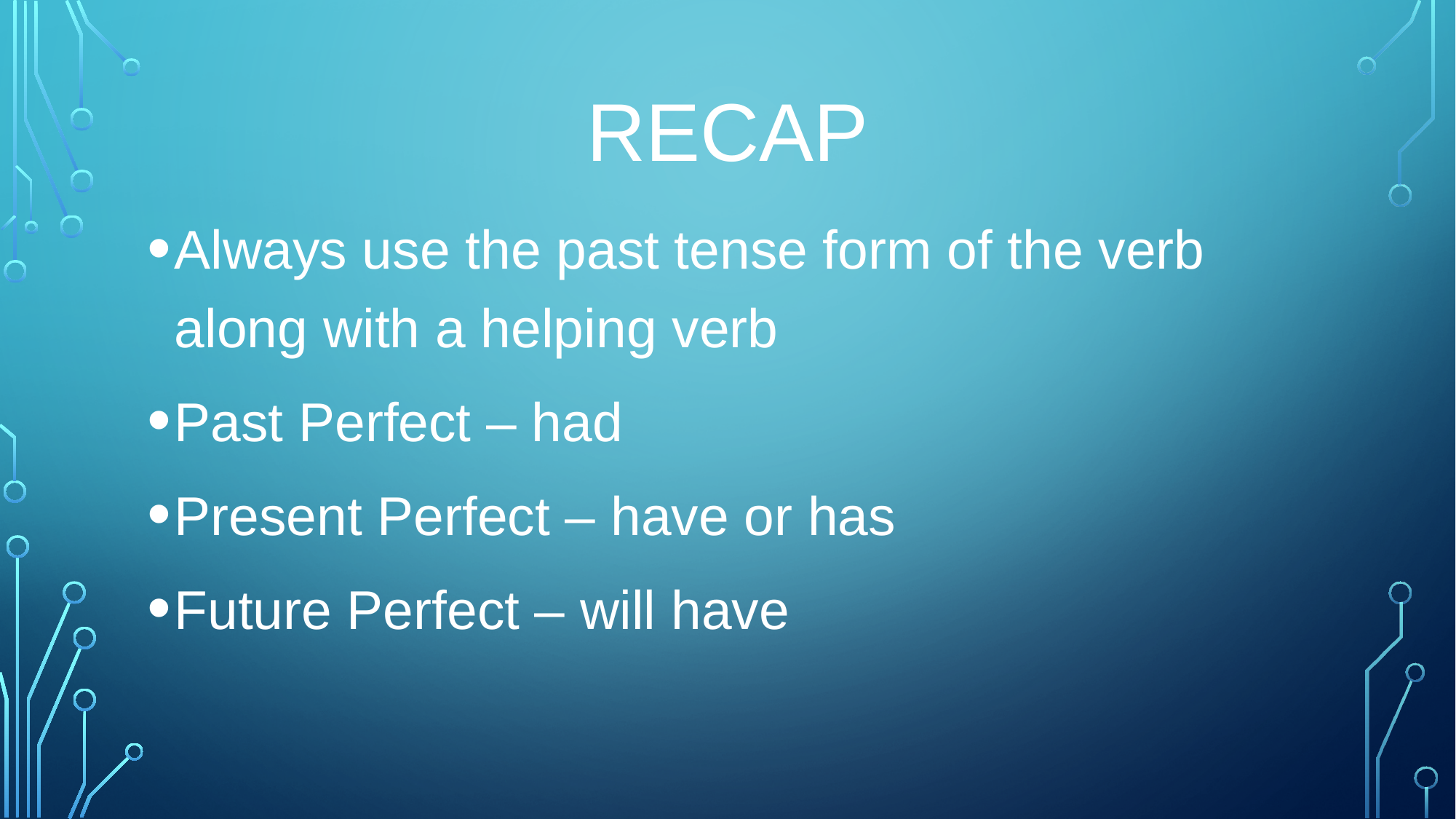

# Recap
Always use the past tense form of the verb along with a helping verb
Past Perfect – had
Present Perfect – have or has
Future Perfect – will have